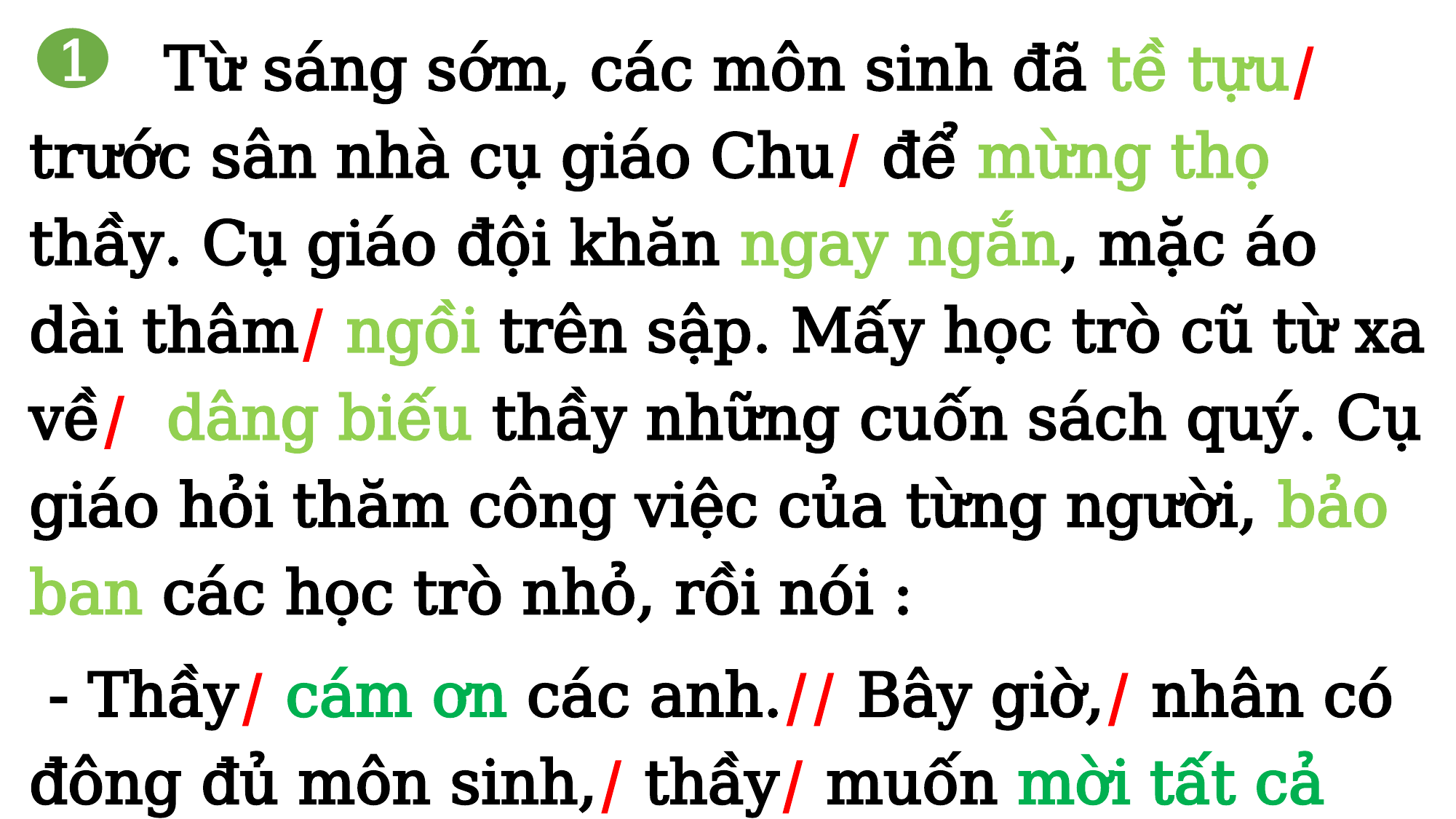

Từ sáng sớm, các môn sinh đã tề tựu/ trước sân nhà cụ giáo Chu/ để mừng thọ thầy. Cụ giáo đội khăn ngay ngắn, mặc áo dài thâm/ ngồi trên sập. Mấy học trò cũ từ xa về/  dâng biếu thầy những cuốn sách quý. Cụ giáo hỏi thăm công việc của từng người, bảo ban các học trò nhỏ, rồi nói :
 - Thầy/ cám ơn các anh.// Bây giờ,/ nhân có đông đủ môn sinh,/ thầy/ muốn mời tất cả các anh/ theo thầy/ tới thăm một người/ mà thầy/ mang ơn rất nặng.//

1